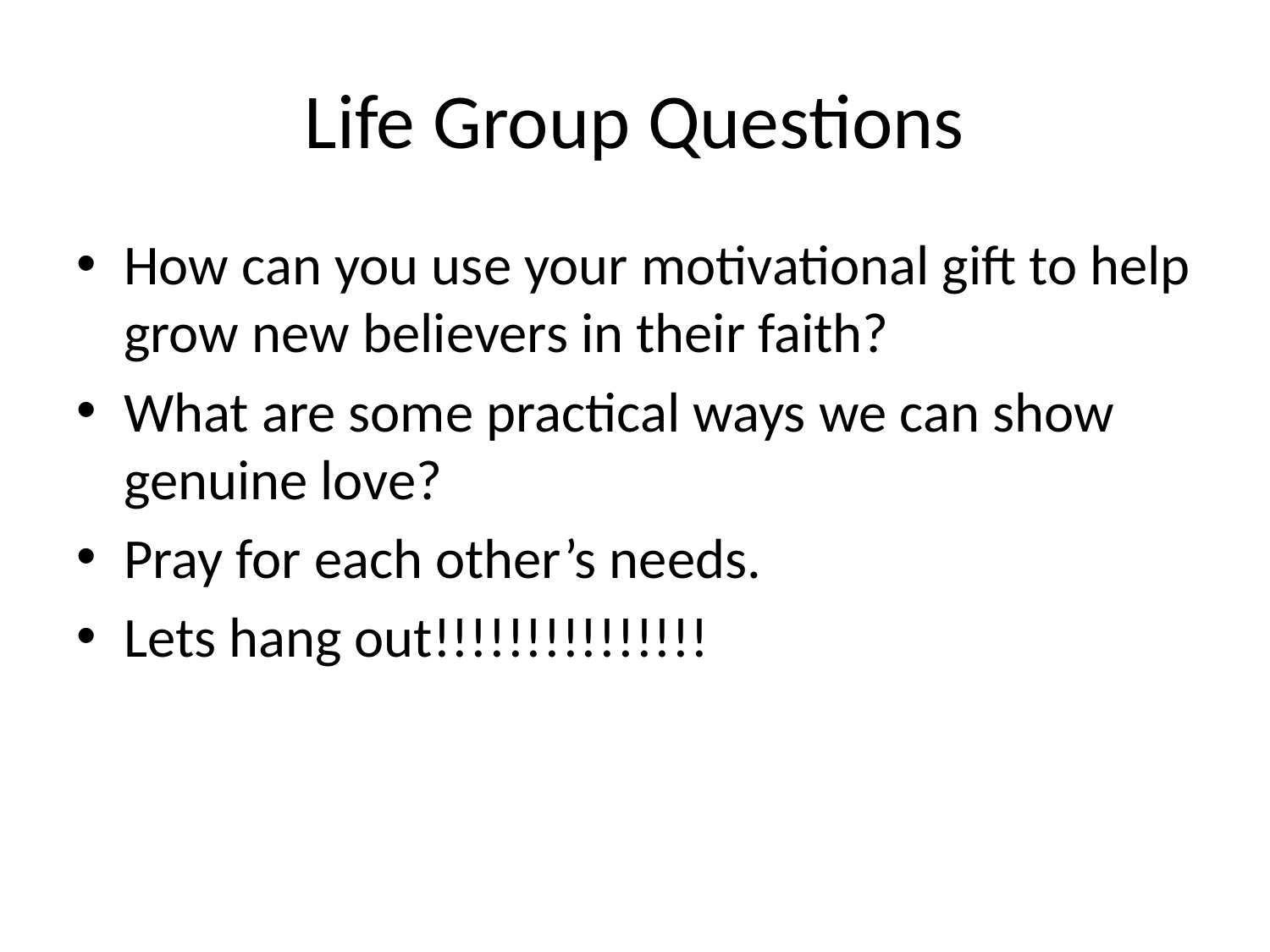

# Life Group Questions
How can you use your motivational gift to help grow new believers in their faith?
What are some practical ways we can show genuine love?
Pray for each other’s needs.
Lets hang out!!!!!!!!!!!!!!!